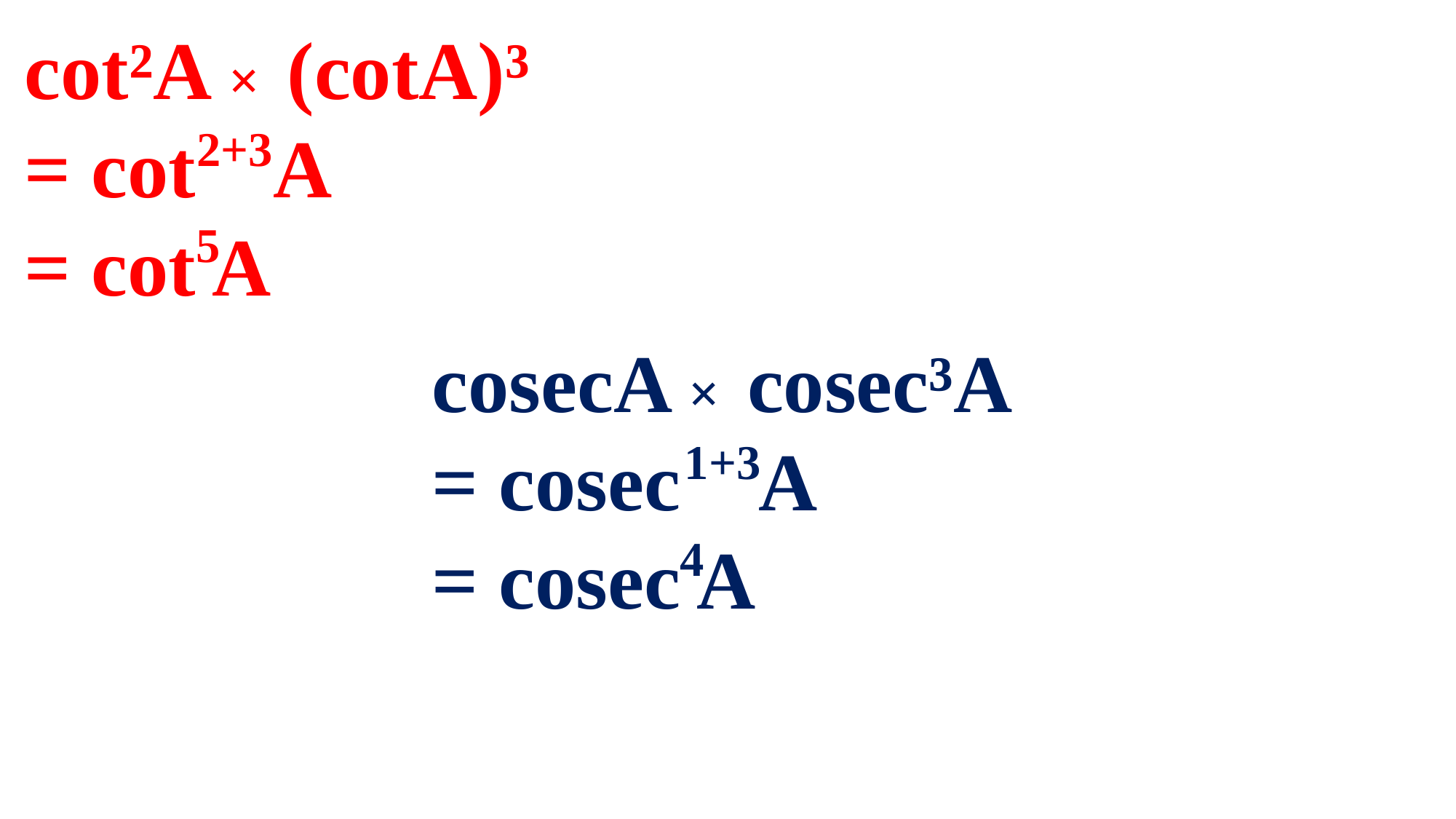

cot²A ×  (cotA)³
= cot    A
= cot A
2+3
5
cosecA ×  cosec³A
= cosec    A
= cosec A
1+3
4